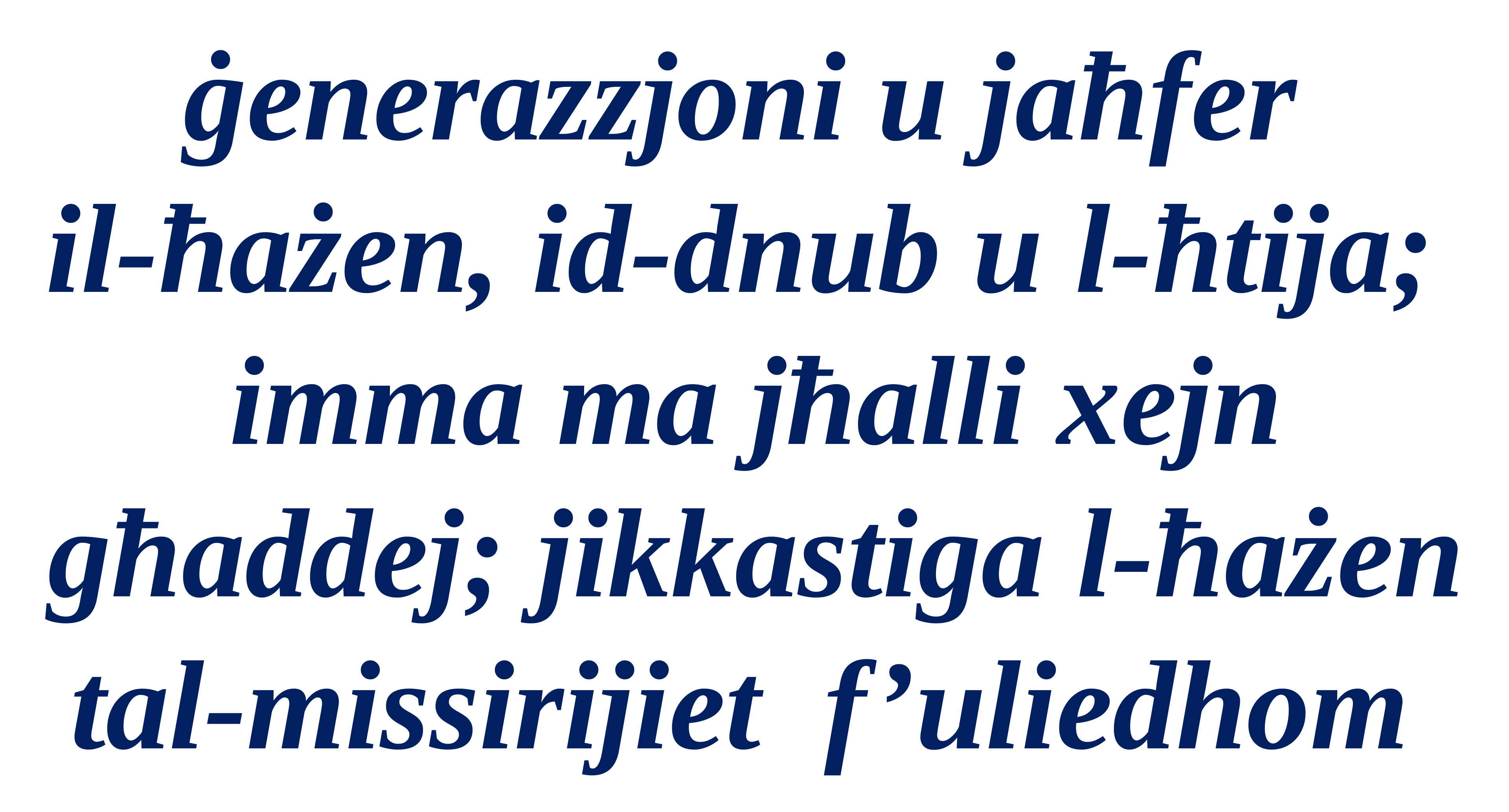

ġenerazzjoni u jaħfer
il-ħażen, id-dnub u l-ħtija;
imma ma jħalli xejn għaddej; jikkastiga l-ħażen
tal-missirijiet  f’uliedhom